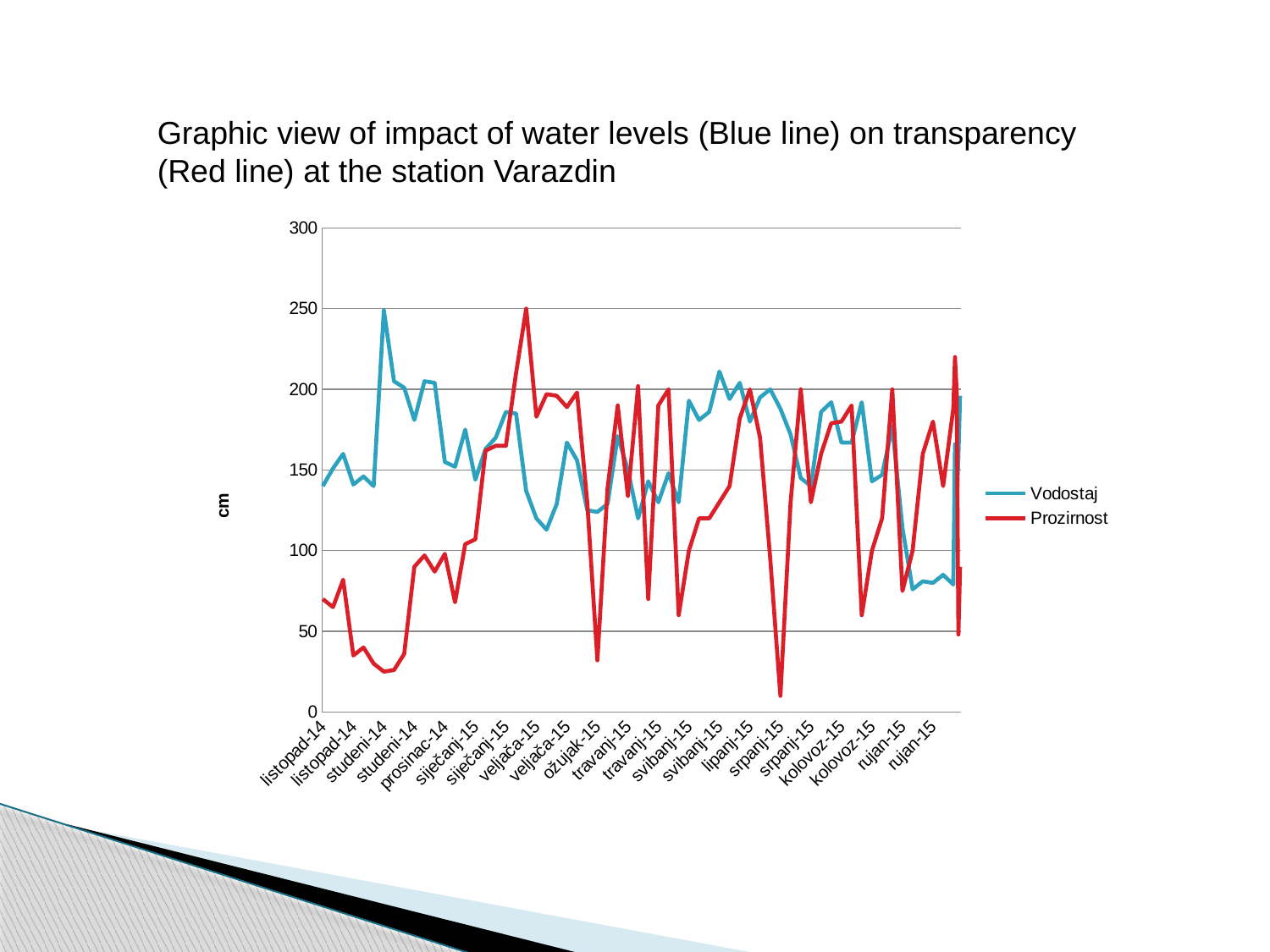

Graphic view of impact of water levels (Blue line) on transparency (Red line) at the station Varazdin

### Chart

| Category | Vodostaj | Prozirnost |
|---|---|---|
| 41916 | 140.0 | 70.0 |
| 41922 | 151.0 | 65.0 |
| 41928 | 160.0 | 82.0 |
| 41934 | 141.0 | 35.0 |
| 41940 | 146.0 | 40.0 |
| 41946 | 140.0 | 30.0 |
| 41952 | 249.0 | 25.0 |
| 41958 | 205.0 | 26.0 |
| 41964 | 201.0 | 36.0 |
| 41970 | 181.0 | 90.0 |
| 41976 | 205.0 | 97.0 |
| 41982 | 204.0 | 87.0 |
| 41988 | 155.0 | 98.0 |
| 41994 | 152.0 | 68.0 |
| 42000 | 175.0 | 104.0 |
| 42006 | 144.0 | 107.0 |
| 42012 | 163.0 | 162.0 |
| 42018 | 170.0 | 165.0 |
| 42024 | 186.0 | 165.0 |
| 42030 | 185.0 | 210.0 |
| 42036 | 137.0 | 250.0 |
| 42042 | 120.0 | 183.0 |
| 42048 | 113.0 | 197.0 |
| 42054 | 129.0 | 196.0 |
| 42060 | 167.0 | 189.0 |
| 42066 | 156.0 | 198.0 |
| 42072 | 125.0 | 130.0 |
| 42078 | 124.0 | 32.0 |
| 42084 | 129.0 | 139.0 |
| 42090 | 171.0 | 190.0 |
| 42096 | 150.0 | 134.0 |
| 42102 | 120.0 | 202.0 |
| 42108 | 143.0 | 70.0 |
| 42114 | 130.0 | 190.0 |
| 42120 | 148.0 | 200.0 |
| 42126 | 130.0 | 60.0 |
| 42132 | 193.0 | 100.0 |
| 42138 | 181.0 | 120.0 |
| 42144 | 186.0 | 120.0 |
| 42150 | 211.0 | 130.0 |
| 42156 | 194.0 | 140.0 |
| 42162 | 204.0 | 182.0 |
| 42168 | 180.0 | 200.0 |
| 42174 | 195.0 | 170.0 |
| 42180 | 200.0 | 95.0 |
| 42186 | 188.0 | 10.0 |
| 42192 | 172.0 | 130.0 |
| 42198 | 145.0 | 200.0 |
| 42204 | 140.0 | 130.0 |
| 42210 | 186.0 | 160.0 |
| 42216 | 192.0 | 179.0 |
| 42222 | 167.0 | 180.0 |
| 42228 | 167.0 | 190.0 |
| 42234 | 192.0 | 60.0 |
| 42240 | 143.0 | 100.0 |
| 42246 | 147.0 | 120.0 |
| 42252 | 177.0 | 200.0 |
| 42258 | 114.0 | 75.0 |
| 42264 | 76.0 | 100.0 |
| 42270 | 81.0 | 160.0 |
| 42276 | 80.0 | 180.0 |
| 42282 | 85.0 | 140.0 |
| 42288 | 79.0 | 188.0 |
| 42289 | 166.0 | 220.0 |
| 42290 | 130.0 | 198.0 |
| 42291 | 158.0 | 48.0 |
| 42292 | 196.0 | 90.0 |